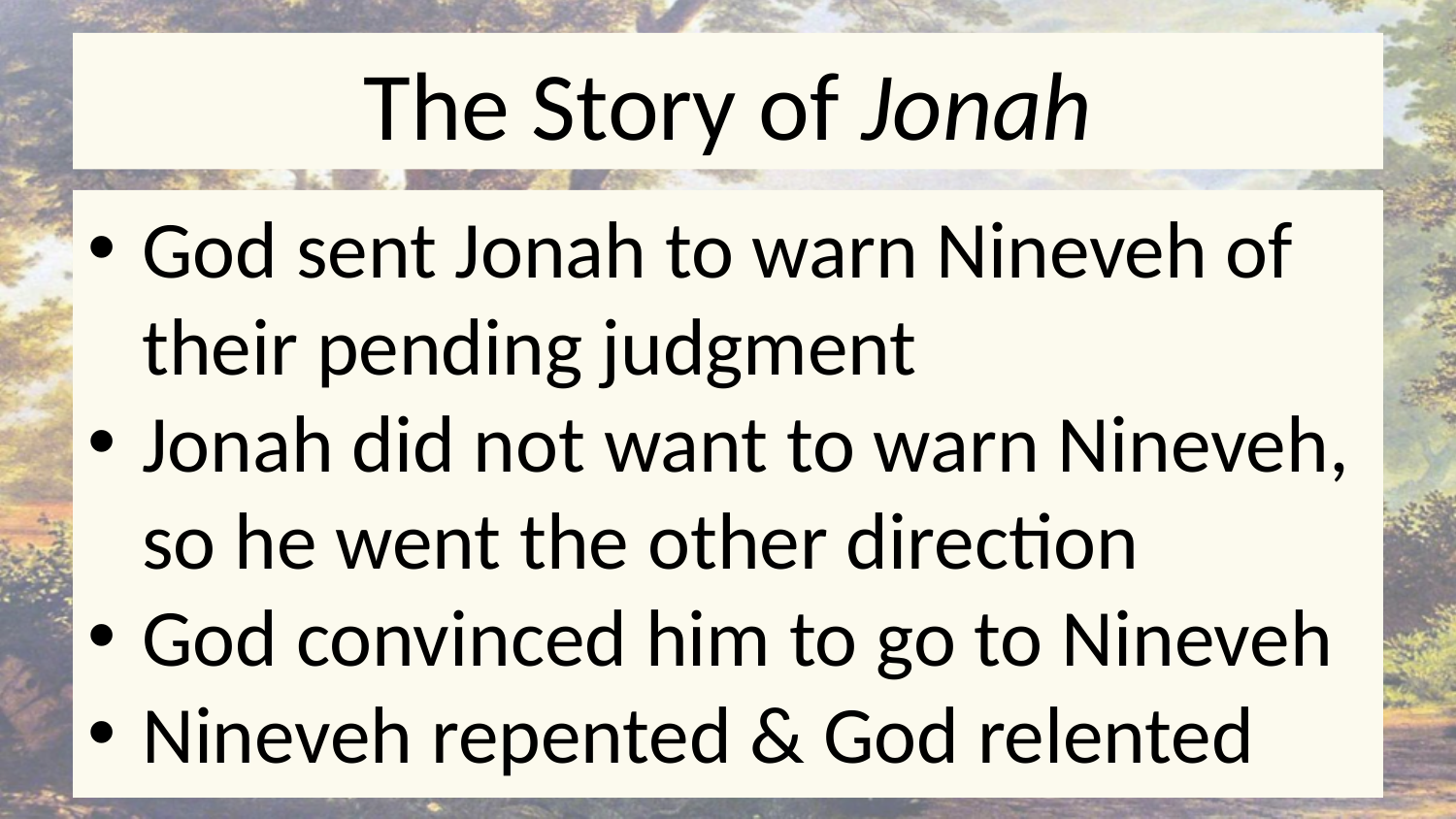

# The Story of Jonah
God sent Jonah to warn Nineveh of their pending judgment
Jonah did not want to warn Nineveh, so he went the other direction
God convinced him to go to Nineveh
Nineveh repented & God relented